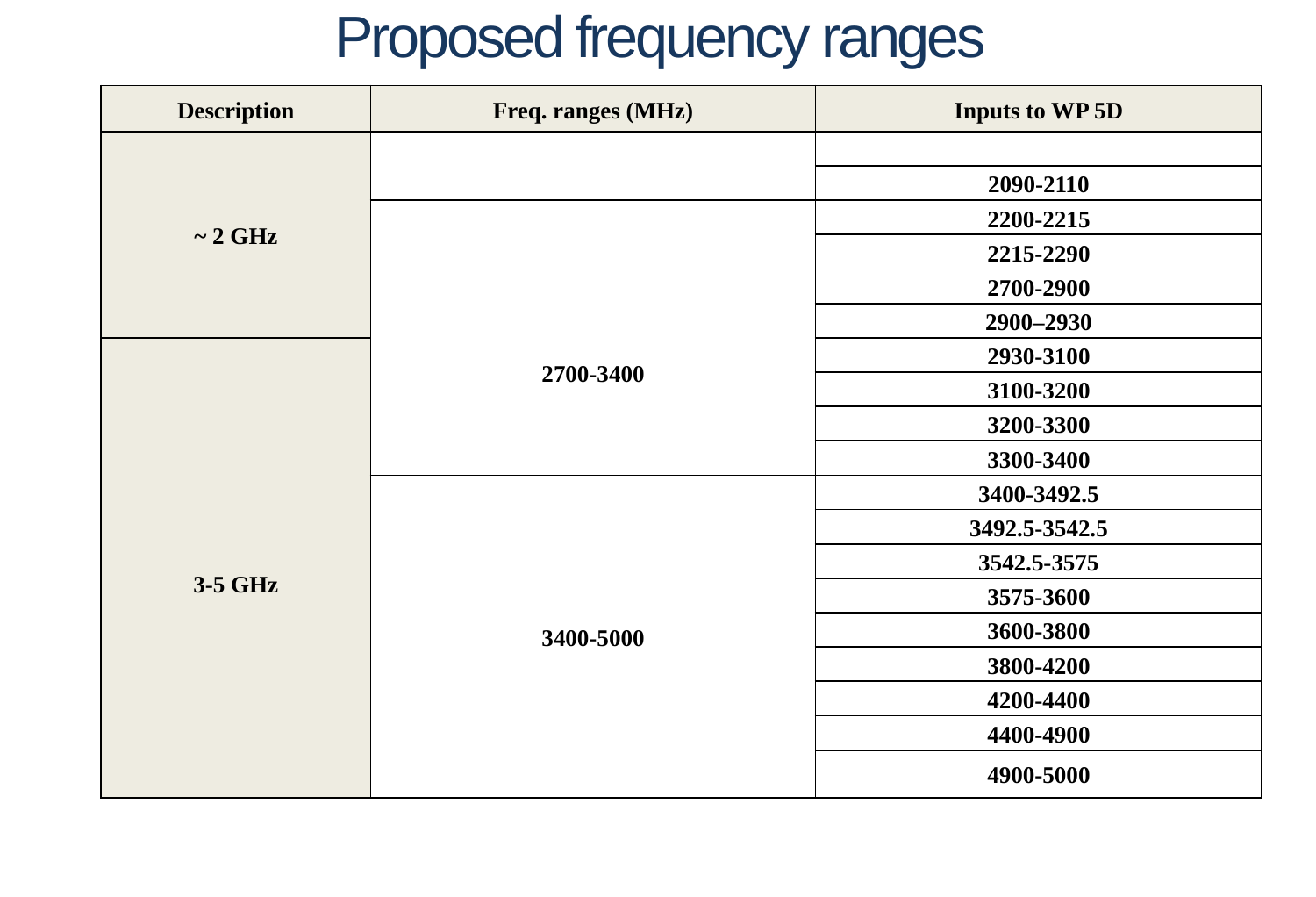

Proposed frequency ranges
| Description | Freq. ranges (MHz) | Inputs to WP 5D |
| --- | --- | --- |
| ~ 2 GHz | 2025-2110 | 2025-2090 |
|  |  | 2090-2110 |
|  | 2200-2290 | 2200-2215 |
|  |  | 2215-2290 |
|  | 2700-3400 | 2700-2900 |
|  |  | 2900–2930 |
| 3-5 GHz |  | 2930-3100 |
|  |  | 3100-3200 |
|  |  | 3200-3300 |
|  |  | 3300-3400 |
|  | 3400-5000 | 3400-3492.5 |
|  |  | 3492.5-3542.5 |
|  |  | 3542.5-3575 |
|  |  | 3575-3600 |
|  |  | 3600-3800 |
|  |  | 3800-4200 |
|  |  | 4200-4400 |
|  |  | 4400-4900 |
|  |  | 4900-5000 |